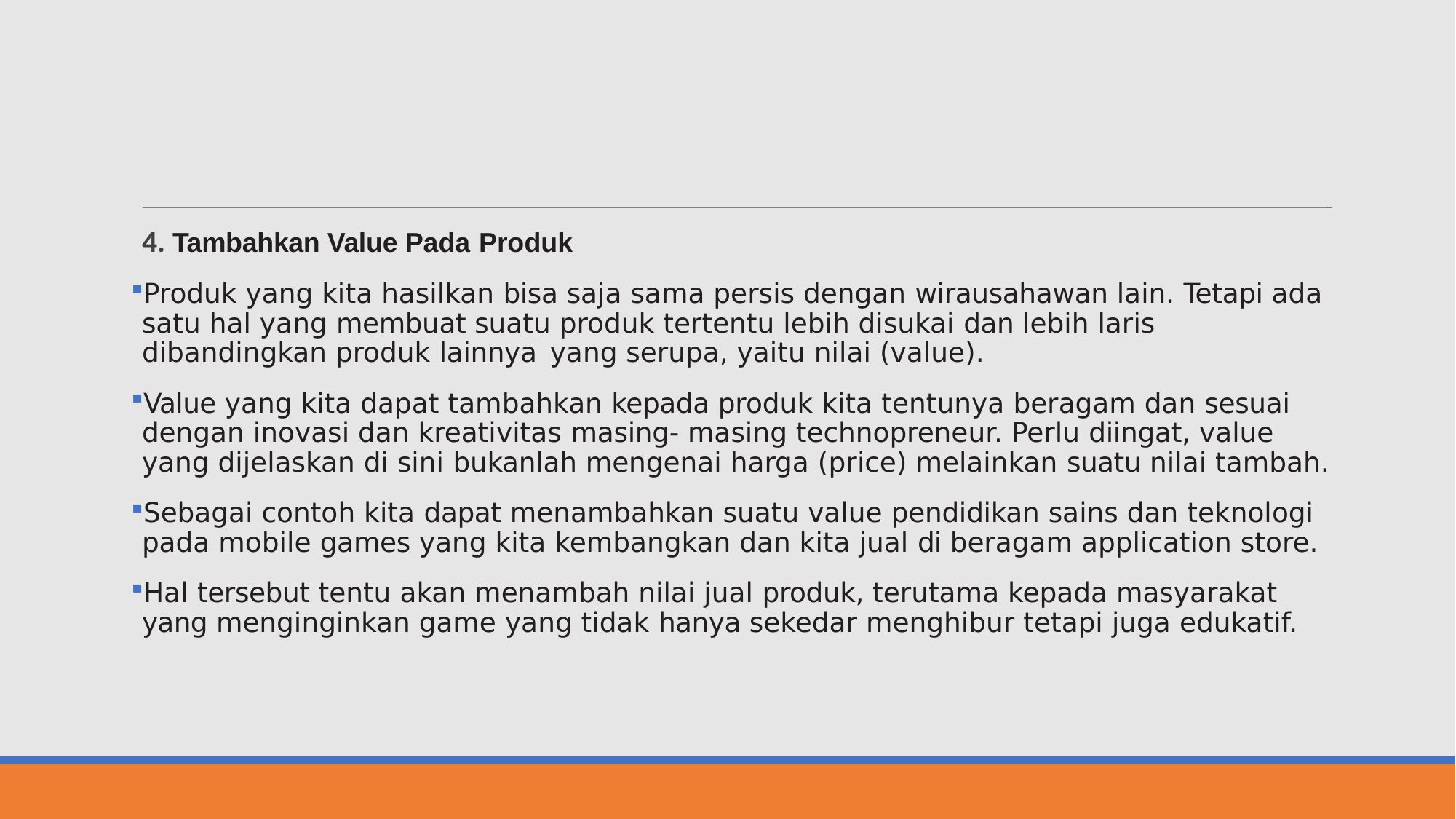

#
4. Tambahkan Value Pada Produk
Produk yang kita hasilkan bisa saja sama persis dengan wirausahawan lain. Tetapi ada satu hal yang membuat suatu produk tertentu lebih disukai dan lebih laris dibandingkan produk lainnya yang serupa, yaitu nilai (value).
Value yang kita dapat tambahkan kepada produk kita tentunya beragam dan sesuai dengan inovasi dan kreativitas masing- masing technopreneur. Perlu diingat, value yang dijelaskan di sini bukanlah mengenai harga (price) melainkan suatu nilai tambah.
Sebagai contoh kita dapat menambahkan suatu value pendidikan sains dan teknologi pada mobile games yang kita kembangkan dan kita jual di beragam application store.
Hal tersebut tentu akan menambah nilai jual produk, terutama kepada masyarakat yang menginginkan game yang tidak hanya sekedar menghibur tetapi juga edukatif.